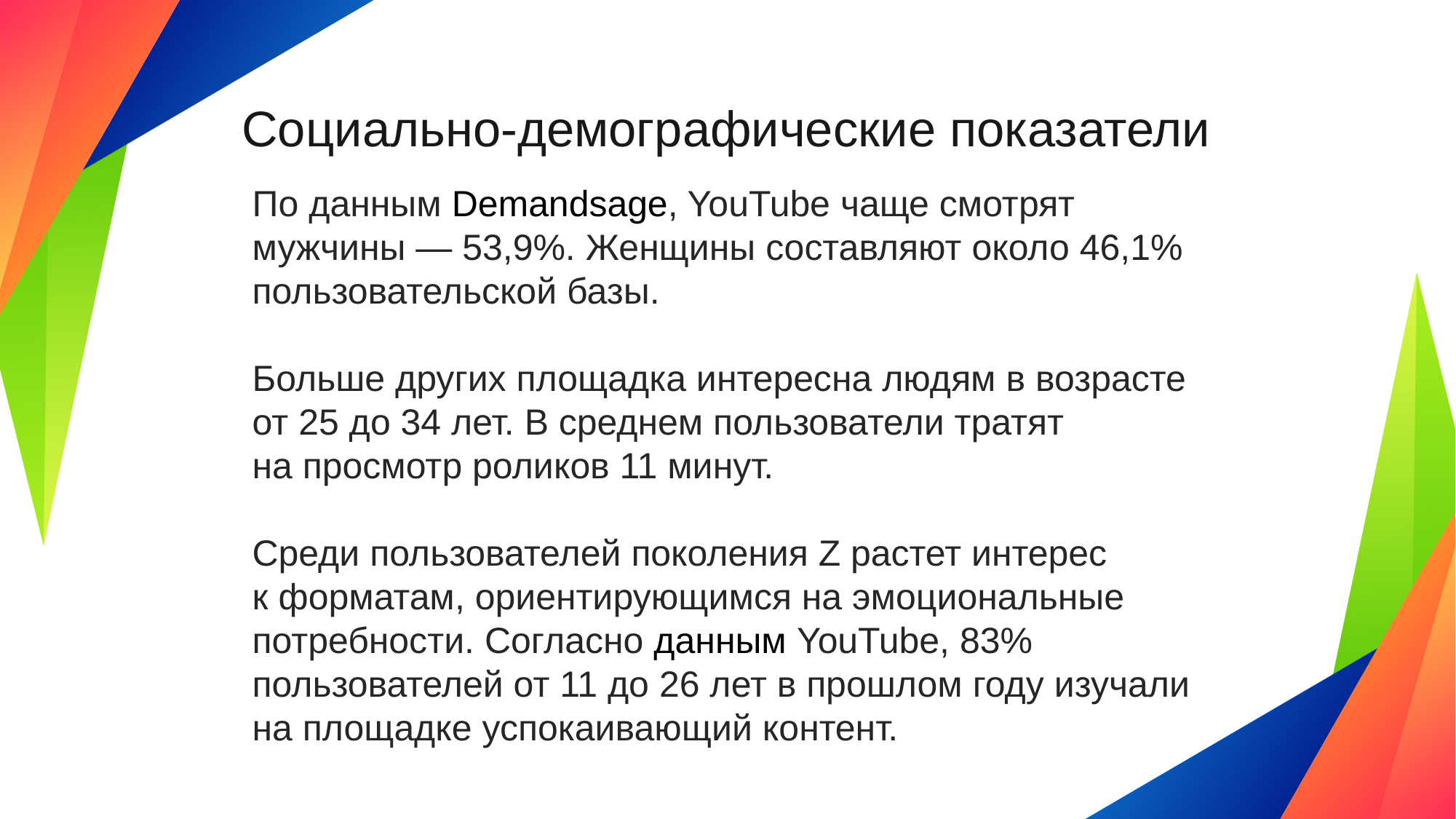

# Социально-демографические показатели
По данным Demandsage, YouTube чаще смотрят мужчины — 53,9%. Женщины составляют около 46,1% пользовательской базы.
Больше других площадка интересна людям в возрасте от 25 до 34 лет. В среднем пользователи тратят на просмотр роликов 11 минут.
Среди пользователей поколения Z растет интерес к форматам, ориентирующимся на эмоциональные потребности. Согласно данным YouTube, 83% пользователей от 11 до 26 лет в прошлом году изучали на площадке успокаивающий контент.